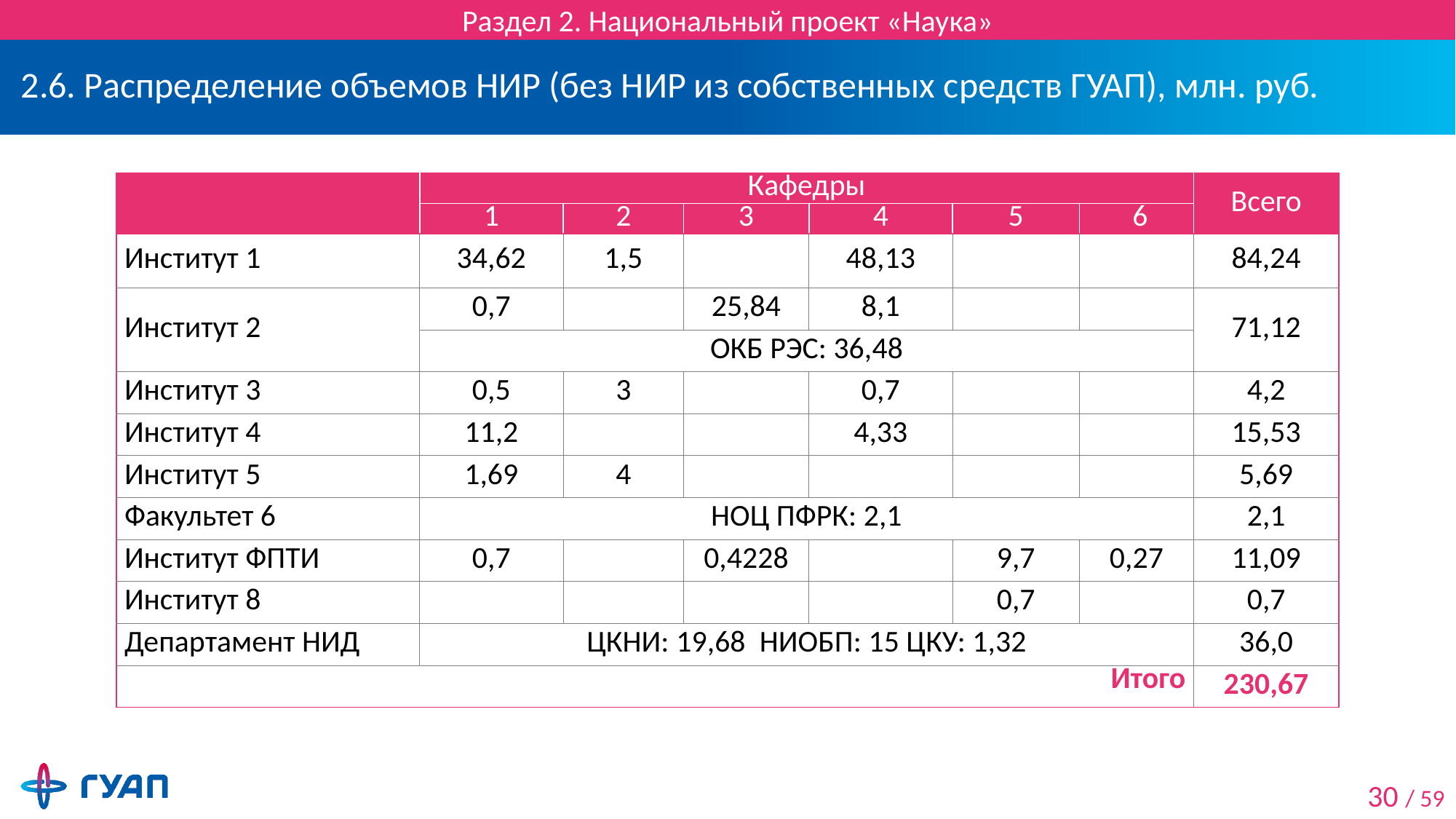

Раздел 2. Национальный проект «Наука»
# 2.6. Распределение объемов НИР (без НИР из собственных средств ГУАП), млн. руб.
|  | Кафедры |  |  |  |  |  | Всего |
| --- | --- | --- | --- | --- | --- | --- | --- |
|  | 1 | 2 | 3 | 4 | 5 | 6 |  |
| Институт 1 | 34,62 | 1,5 |  | 48,13 |  |  | 84,24 |
| Институт 2 | 0,7 |  | 25,84 | 8,1 |  |  | 71,12 |
|  | ОКБ РЭС: 36,48 |  |  |  |  |  |  |
| Институт 3 | 0,5 | 3 |  | 0,7 |  |  | 4,2 |
| Институт 4 | 11,2 |  |  | 4,33 |  |  | 15,53 |
| Институт 5 | 1,69 | 4 |  |  |  |  | 5,69 |
| Факультет 6 | НОЦ ПФРК: 2,1 |  |  |  |  |  | 2,1 |
| Институт ФПТИ | 0,7 |  | 0,4228 |  | 9,7 | 0,27 | 11,09 |
| Институт 8 |  |  |  |  | 0,7 |  | 0,7 |
| Департамент НИД | ЦКНИ: 19,68 НИОБП: 15 ЦКУ: 1,32 |  |  |  |  |  | 36,0 |
| Итого |  |  |  |  |  |  | 230,67 |